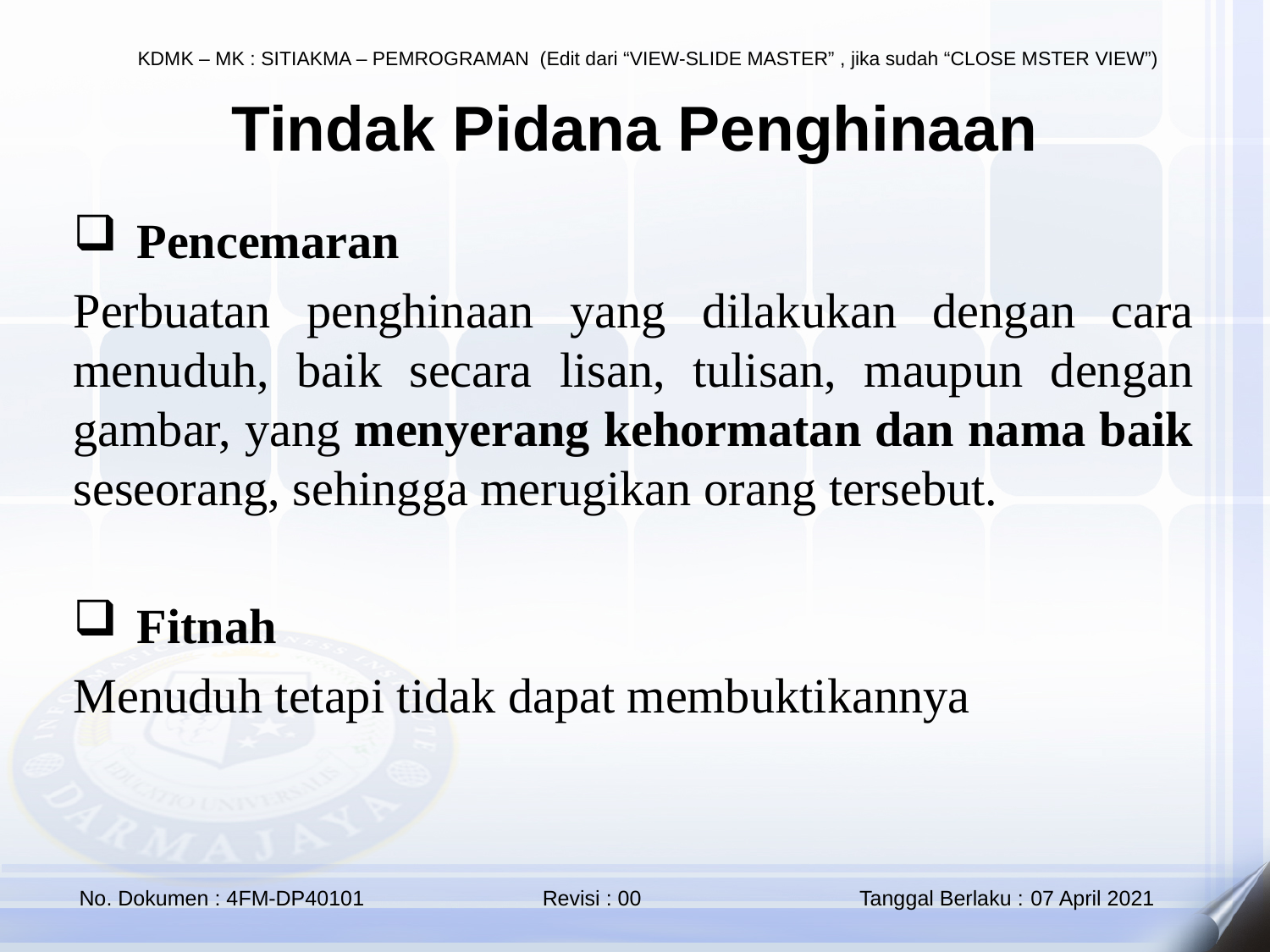

Tindak Pidana Penghinaan
Pencemaran
Perbuatan penghinaan yang dilakukan dengan cara menuduh, baik secara lisan, tulisan, maupun dengan gambar, yang menyerang kehormatan dan nama baik seseorang, sehingga merugikan orang tersebut.

Fitnah
Menuduh tetapi tidak dapat membuktikannya